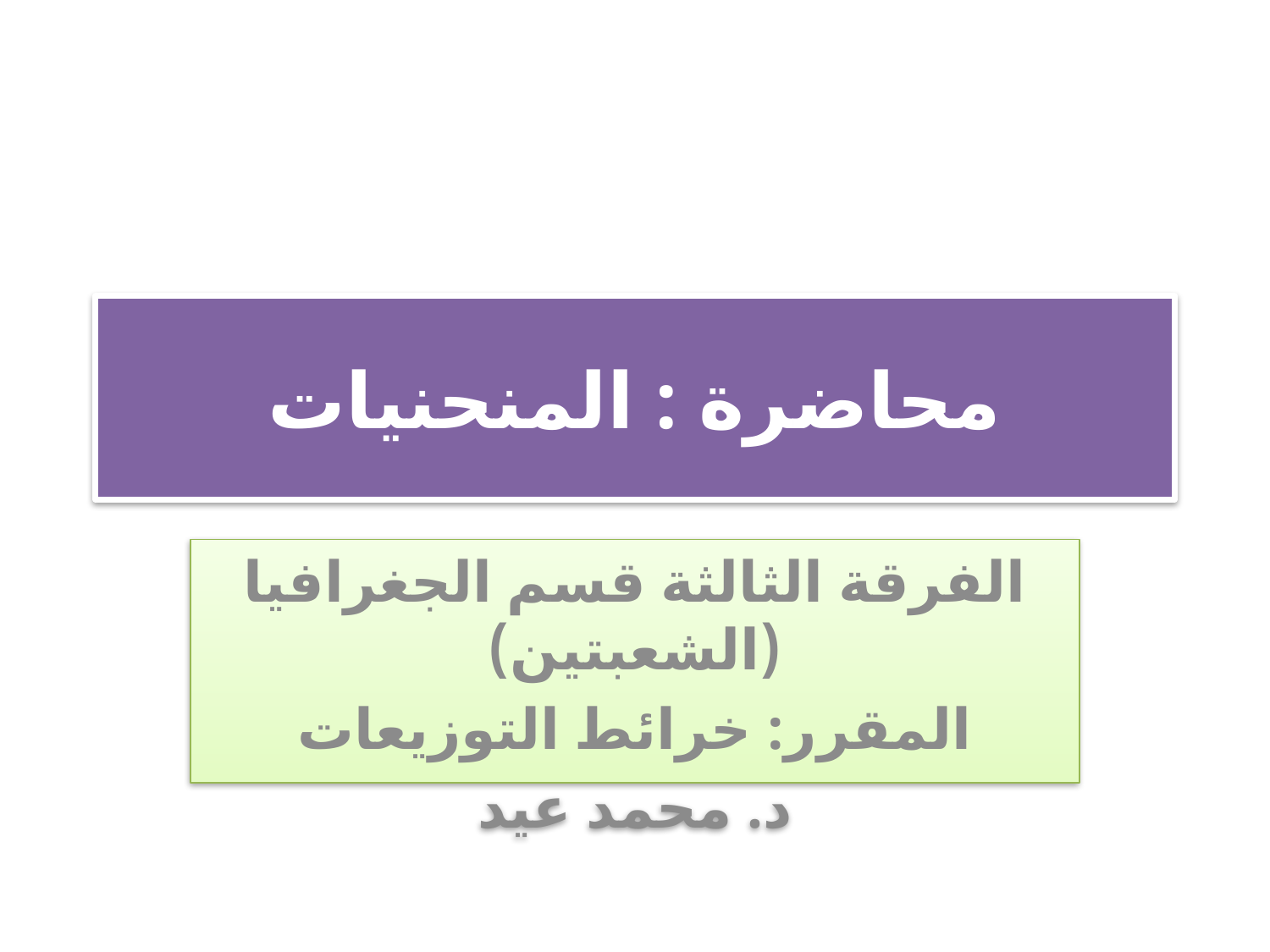

# محاضرة : المنحنيات
الفرقة الثالثة قسم الجغرافيا (الشعبتين)
المقرر: خرائط التوزيعات
د. محمد عيد